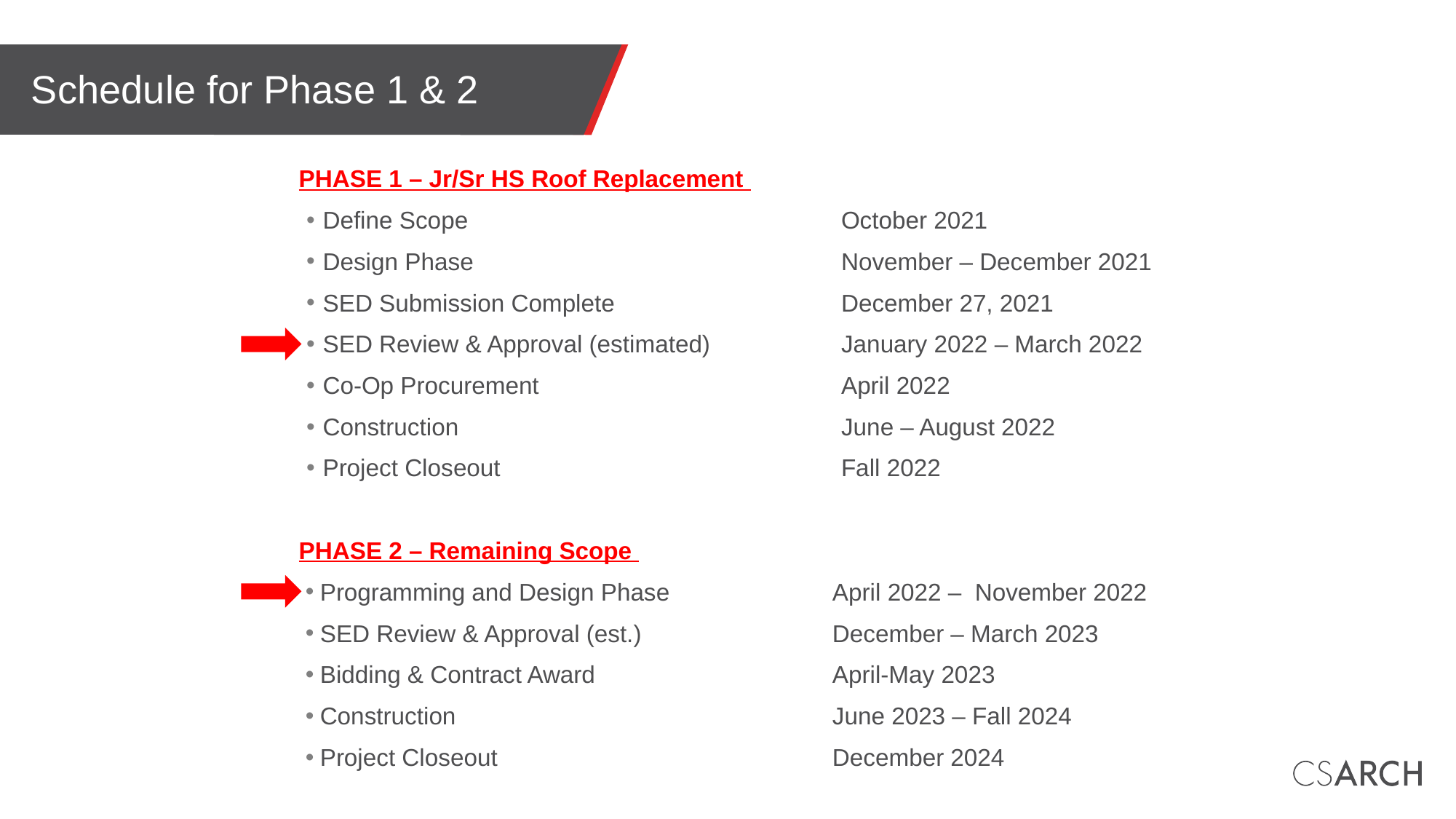

# Schedule for Phase 1 & 2
PHASE 1 – Jr/Sr HS Roof Replacement
Define Scope		October 2021
Design Phase		November – December 2021
SED Submission Complete		December 27, 2021
SED Review & Approval (estimated)		January 2022 – March 2022
Co-Op Procurement		April 2022
Construction		June – August 2022
Project Closeout		Fall 2022

PHASE 2 – Remaining Scope
Programming and Design Phase	April 2022 –  November 2022
SED Review & Approval (est.)	December – March 2023
Bidding & Contract Award	April-May 2023
Construction	June 2023 – Fall 2024
Project Closeout	December 2024